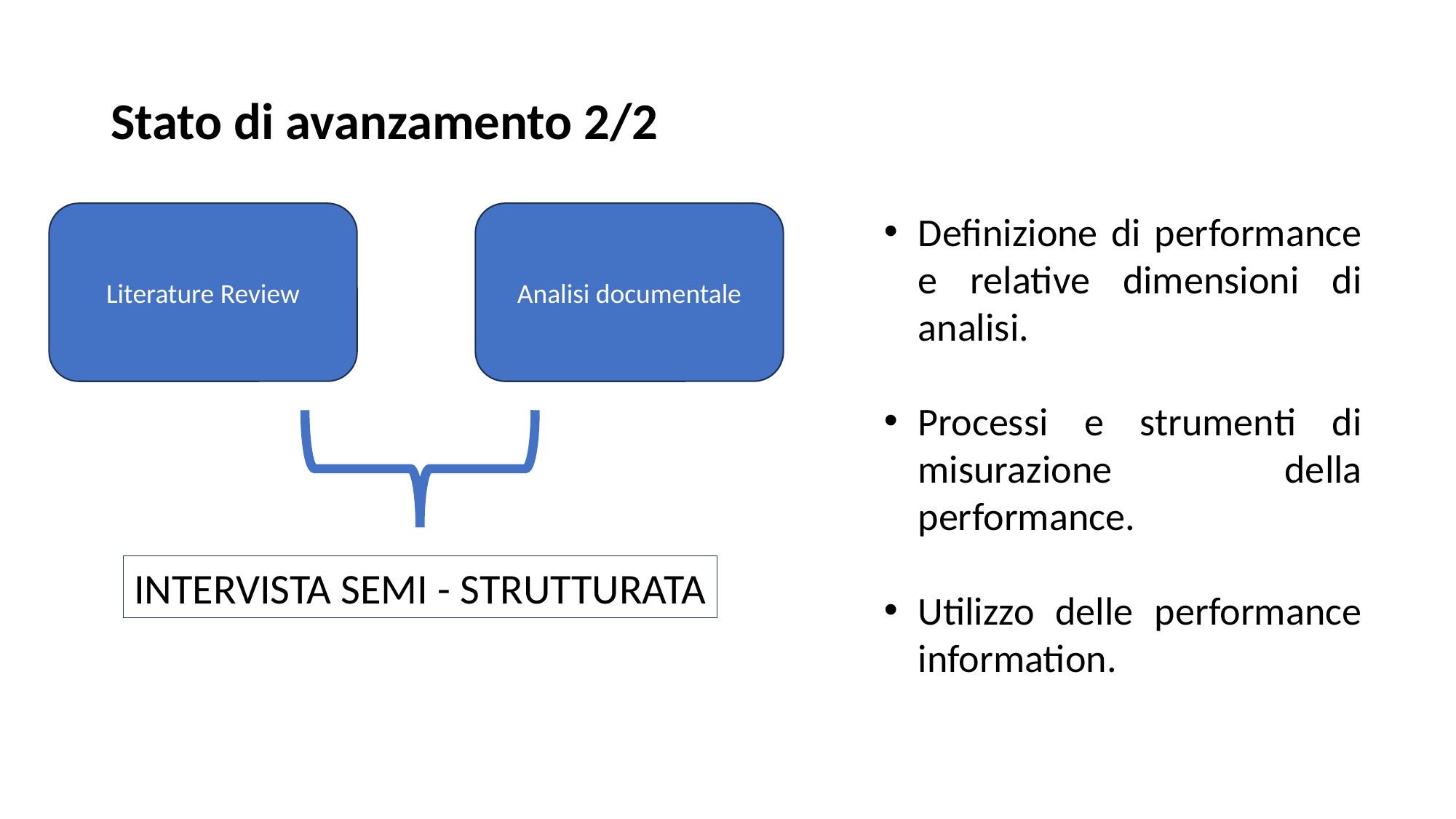

# Stato di avanzamento 2/2
Definizione di performance e relative dimensioni di analisi.

Processi e strumenti di misurazione della performance.

Utilizzo delle performance information.
Literature Review
Analisi documentale

INTERVISTA SEMI - STRUTTURATA